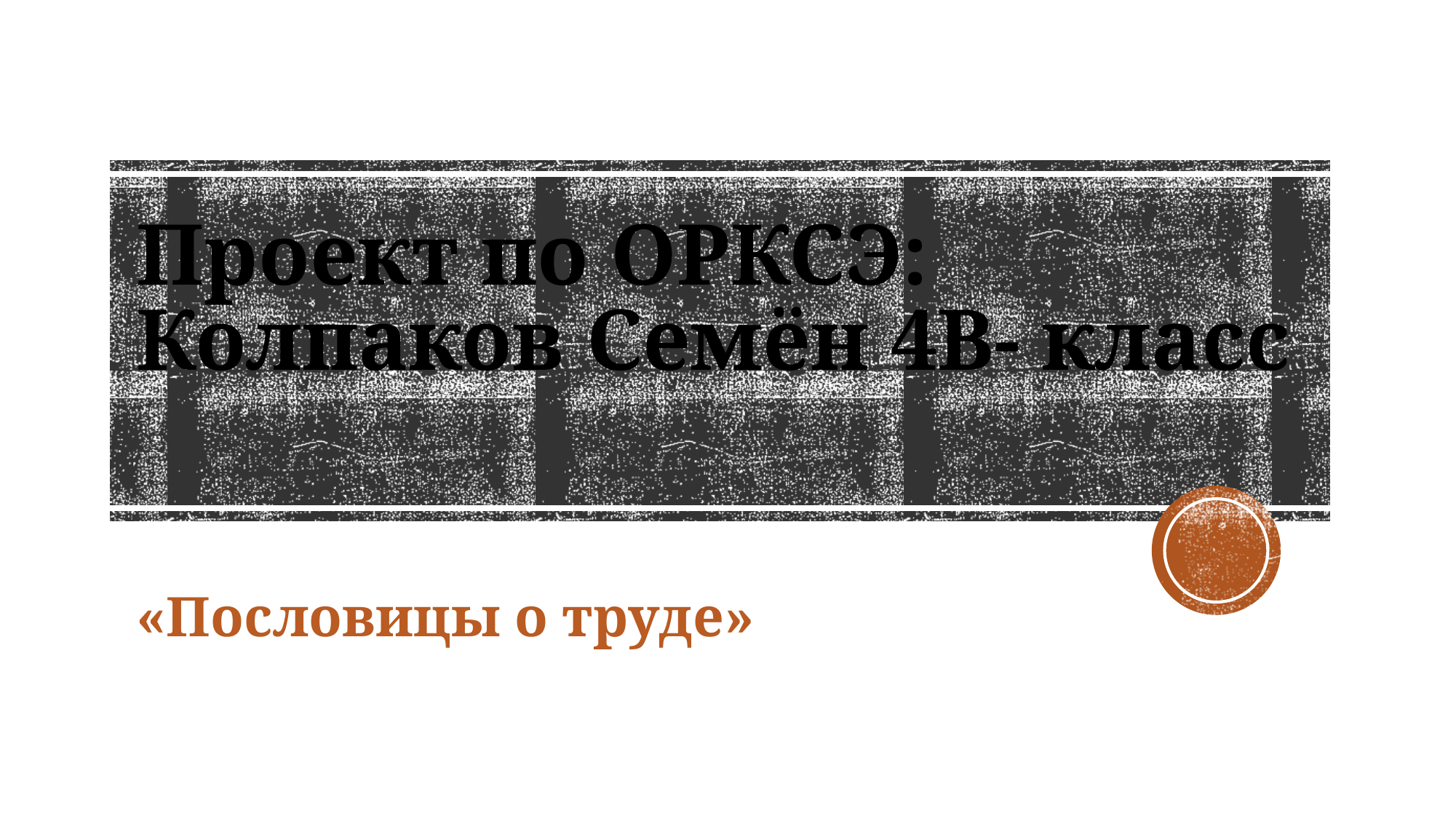

# Проект по ОРКСЭ: Колпаков Семён 4В- класс
«Пословицы о труде»